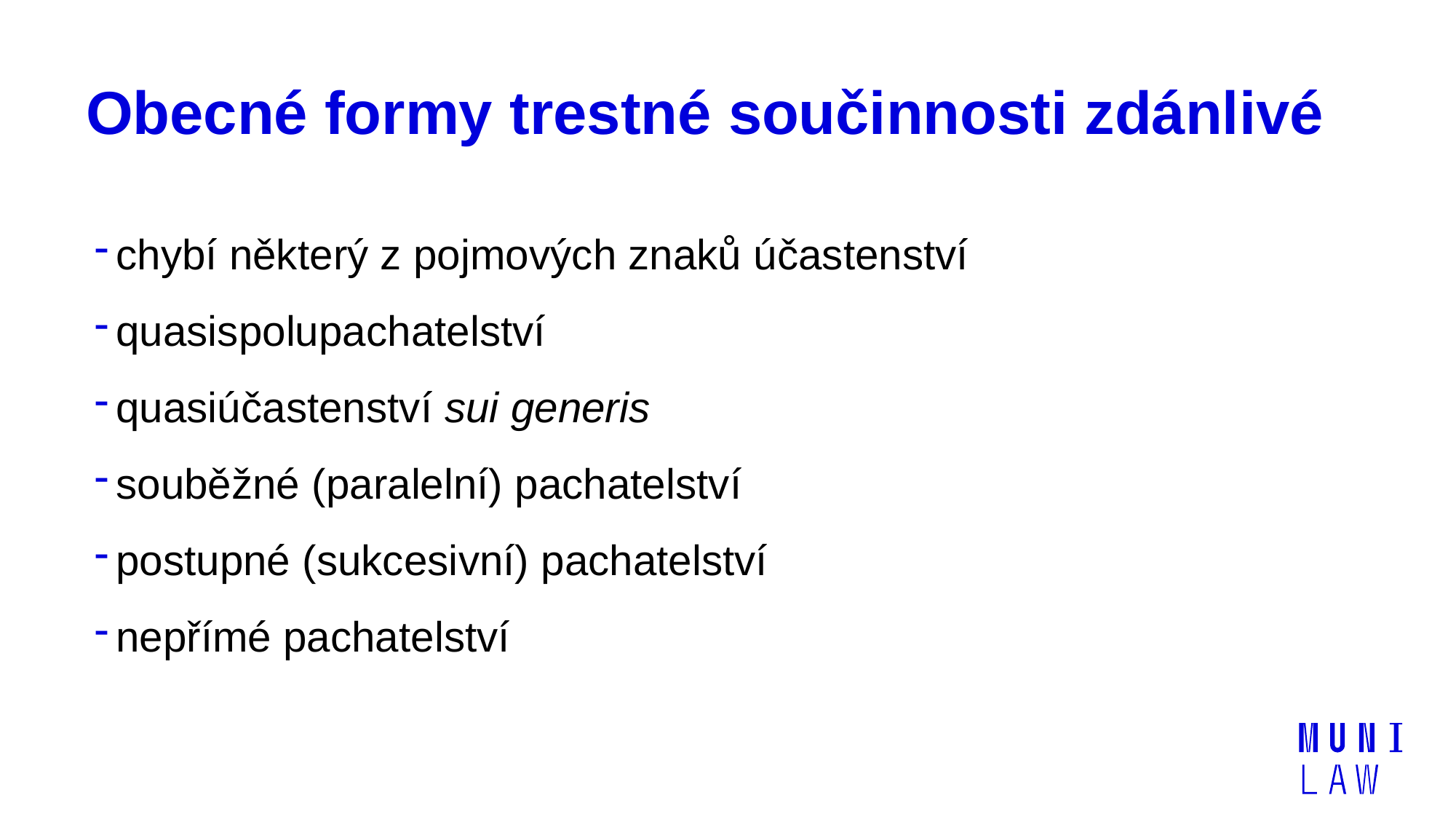

# Obecné formy trestné součinnosti zdánlivé
chybí některý z pojmových znaků účastenství
quasispolupachatelství
quasiúčastenství sui generis
souběžné (paralelní) pachatelství
postupné (sukcesivní) pachatelství
nepřímé pachatelství